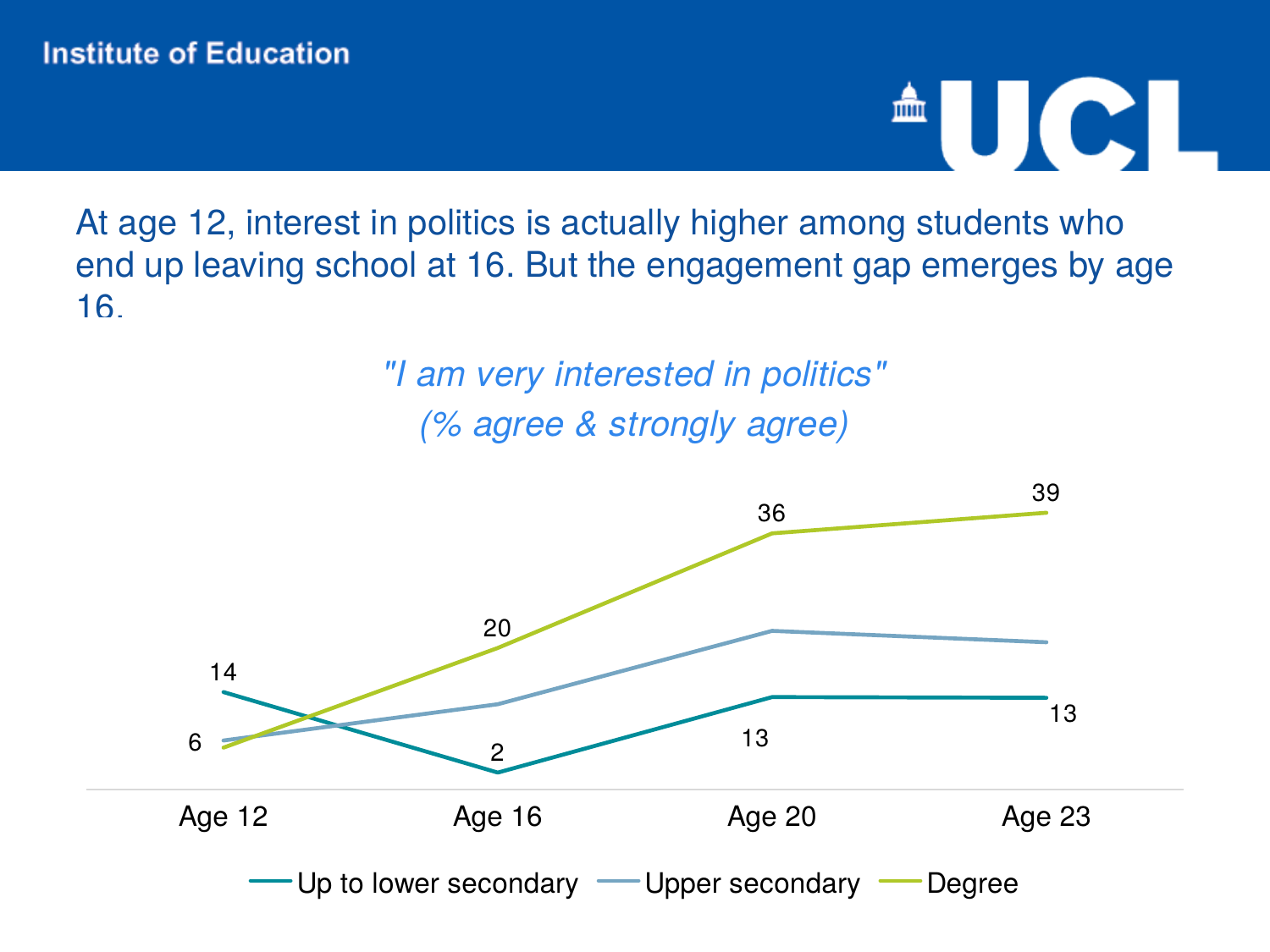

# At age 12, interest in politics is actually higher among students who end up leaving school at 16. But the engagement gap emerges by age 16.

### Chart: "I am very interested in politics"
(% agree & strongly agree)

| Category | Up to lower secondary | Upper secondary | Degree |
|---|---|---|---|
| Age 12 | 13.7 | 6.9 | 5.9 |
| Age 16 | 2.4 | 12.0 | 19.9 |
| Age 20 | 13.0 | 22.3 | 36.0 |
| Age 23 | 12.9 | 20.7 | 38.9 |